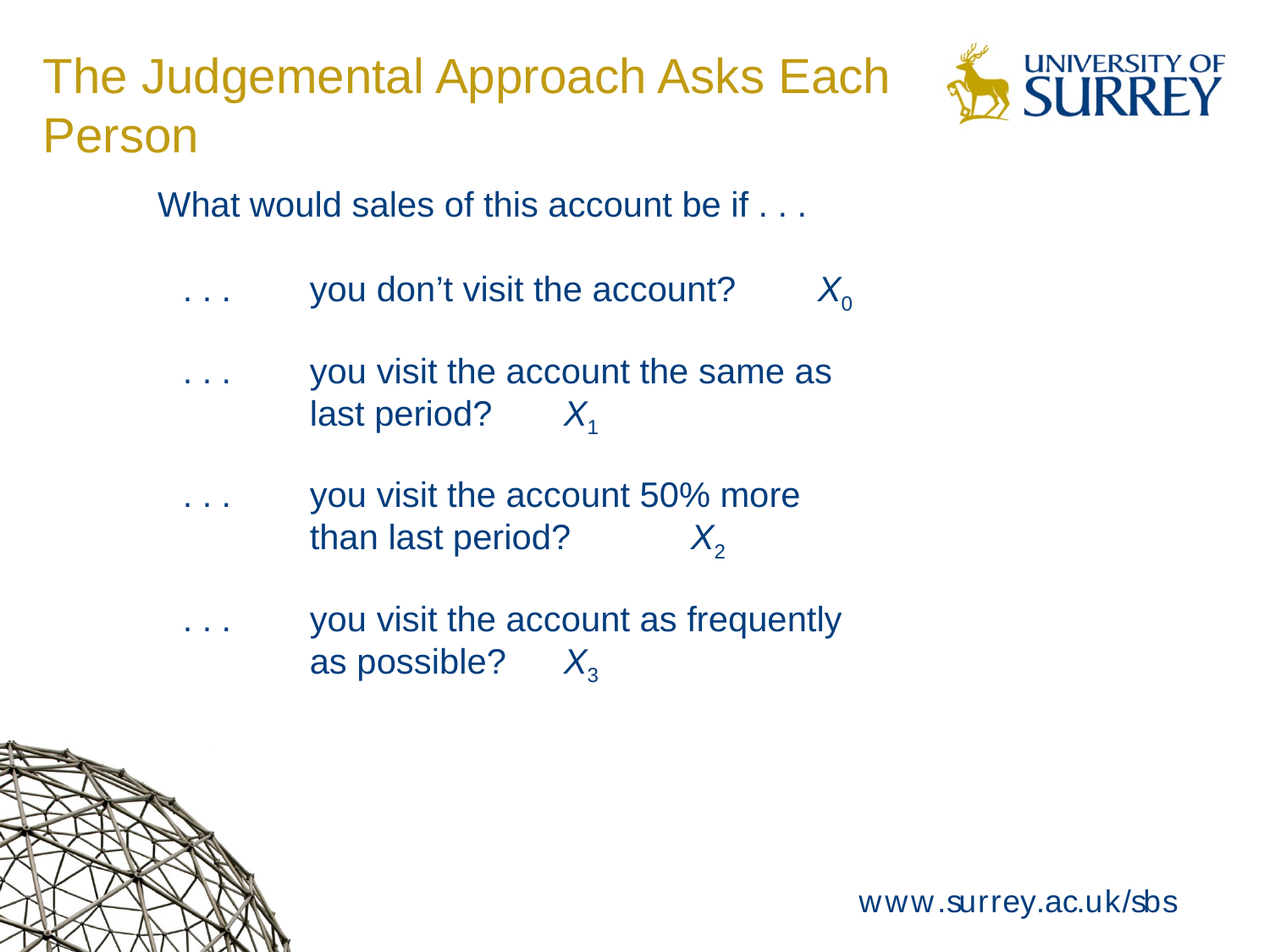

# The Judgemental Approach Asks Each Person
What would sales of this account be if . . .
	. . .	you don’t visit the account?	X0
	. . .	you visit the account the same as
	last period?	X1
	. . .	you visit the account 50% more
	than last period?	X2
	. . .	you visit the account as frequently
	as possible?	X3